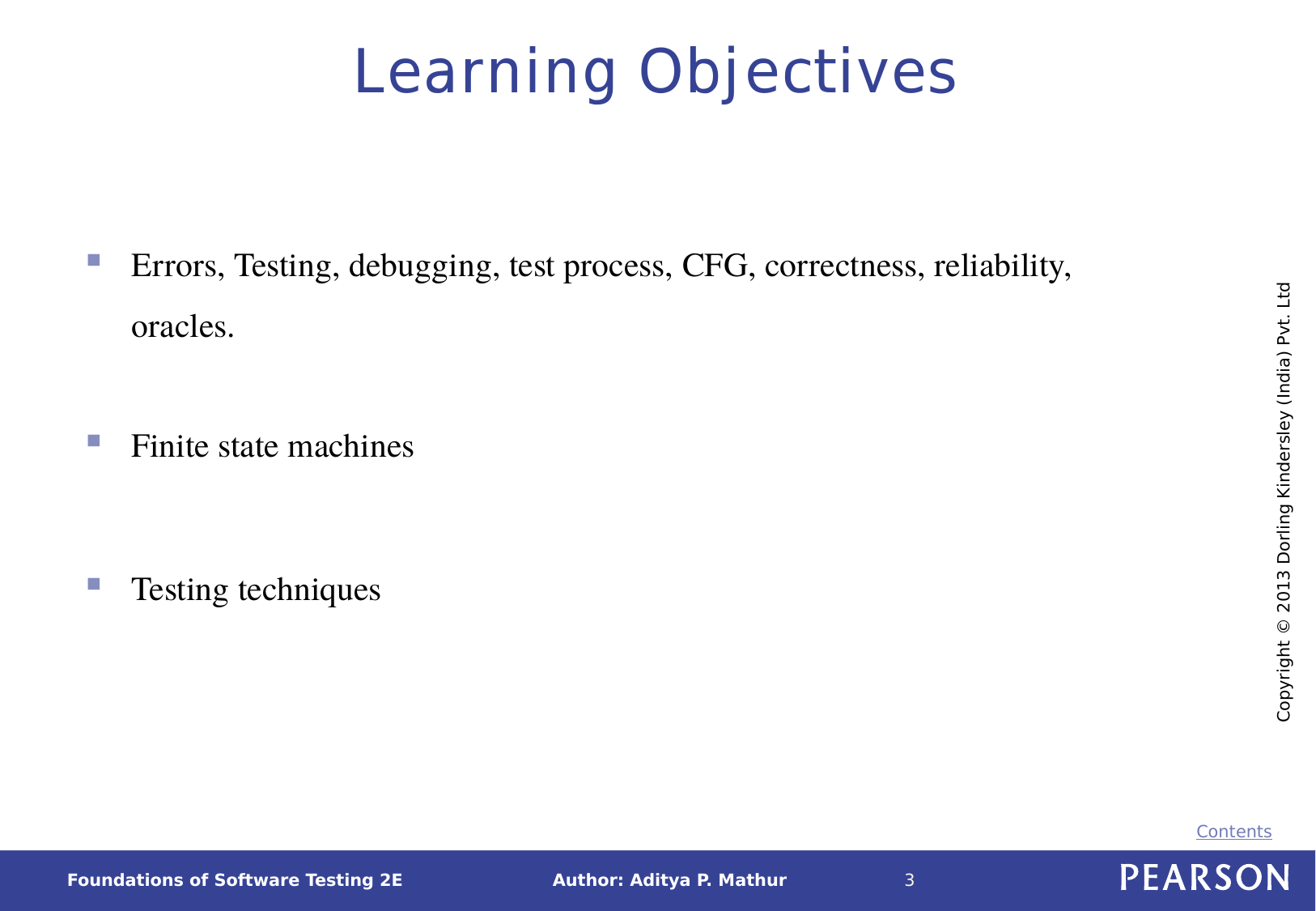

# Learning Objectives
Errors, Testing, debugging, test process, CFG, correctness, reliability, oracles.

Finite state machines
Testing techniques